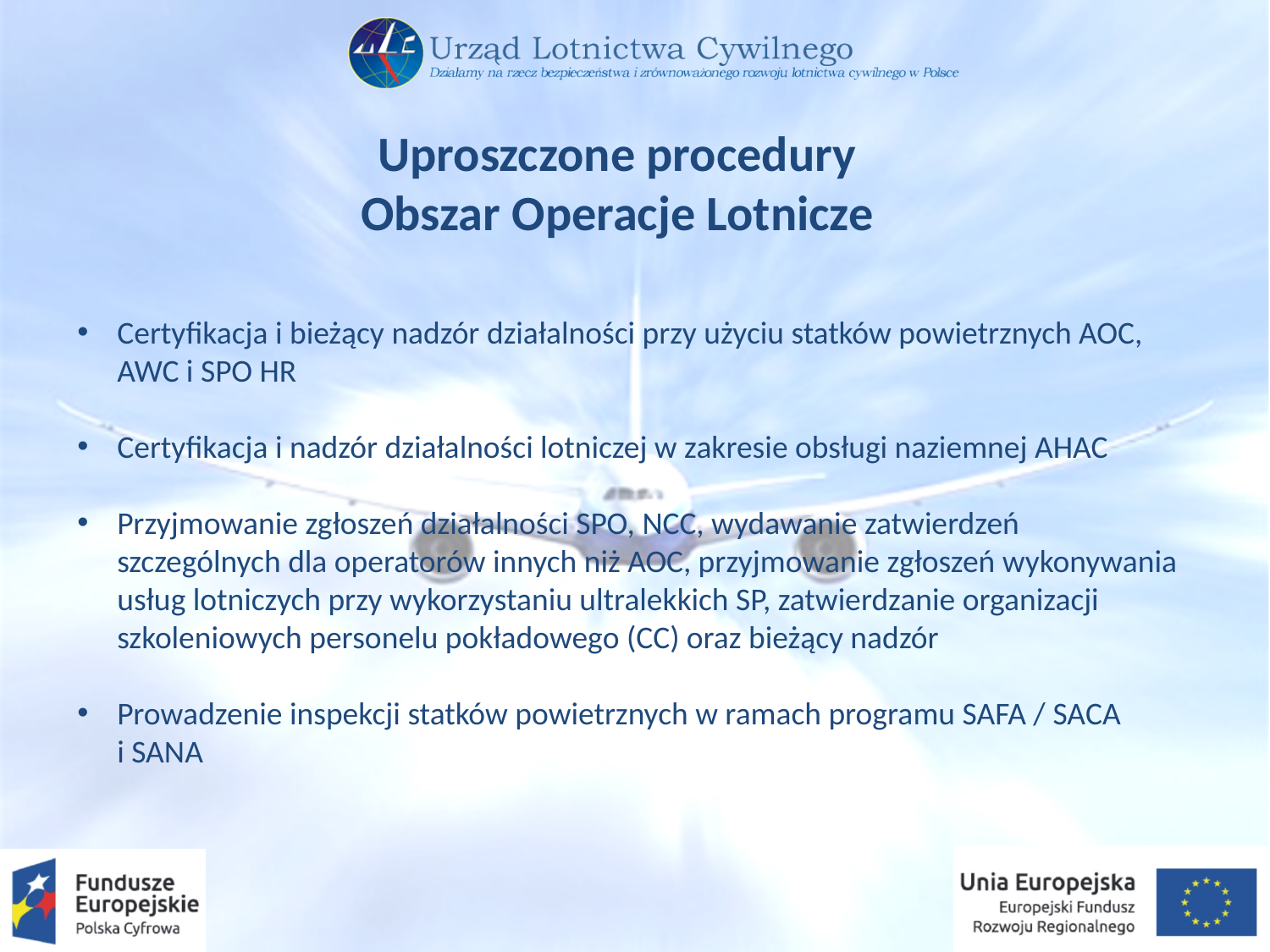

Uproszczone procedury
Obszar Operacje Lotnicze
Certyfikacja i bieżący nadzór działalności przy użyciu statków powietrznych AOC, AWC i SPO HR

Certyfikacja i nadzór działalności lotniczej w zakresie obsługi naziemnej AHAC

Przyjmowanie zgłoszeń działalności SPO, NCC, wydawanie zatwierdzeń szczególnych dla operatorów innych niż AOC, przyjmowanie zgłoszeń wykonywania usług lotniczych przy wykorzystaniu ultralekkich SP, zatwierdzanie organizacji szkoleniowych personelu pokładowego (CC) oraz bieżący nadzór

Prowadzenie inspekcji statków powietrznych w ramach programu SAFA / SACA
i SANA